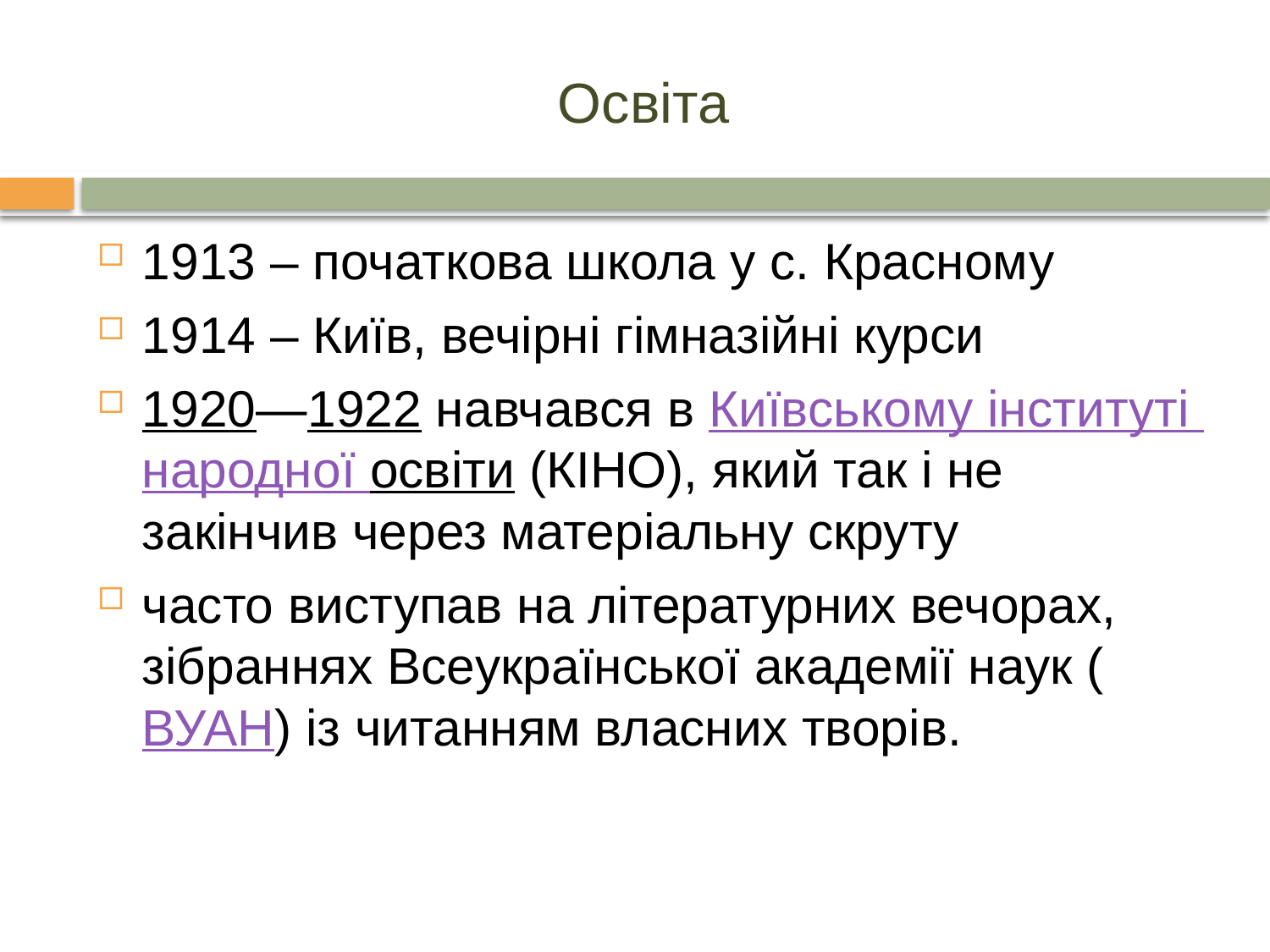

# Освіта
1913 – початкова школа у с. Красному
1914 – Київ, вечірні гімназійні курси
1920—1922 навчався в Київському інституті народної освіти (КІНО), який так і не закінчив через матеріальну скруту
часто виступав на літературних вечорах, зібраннях Всеукраїнської академії наук (ВУАН) із читанням власних творів.